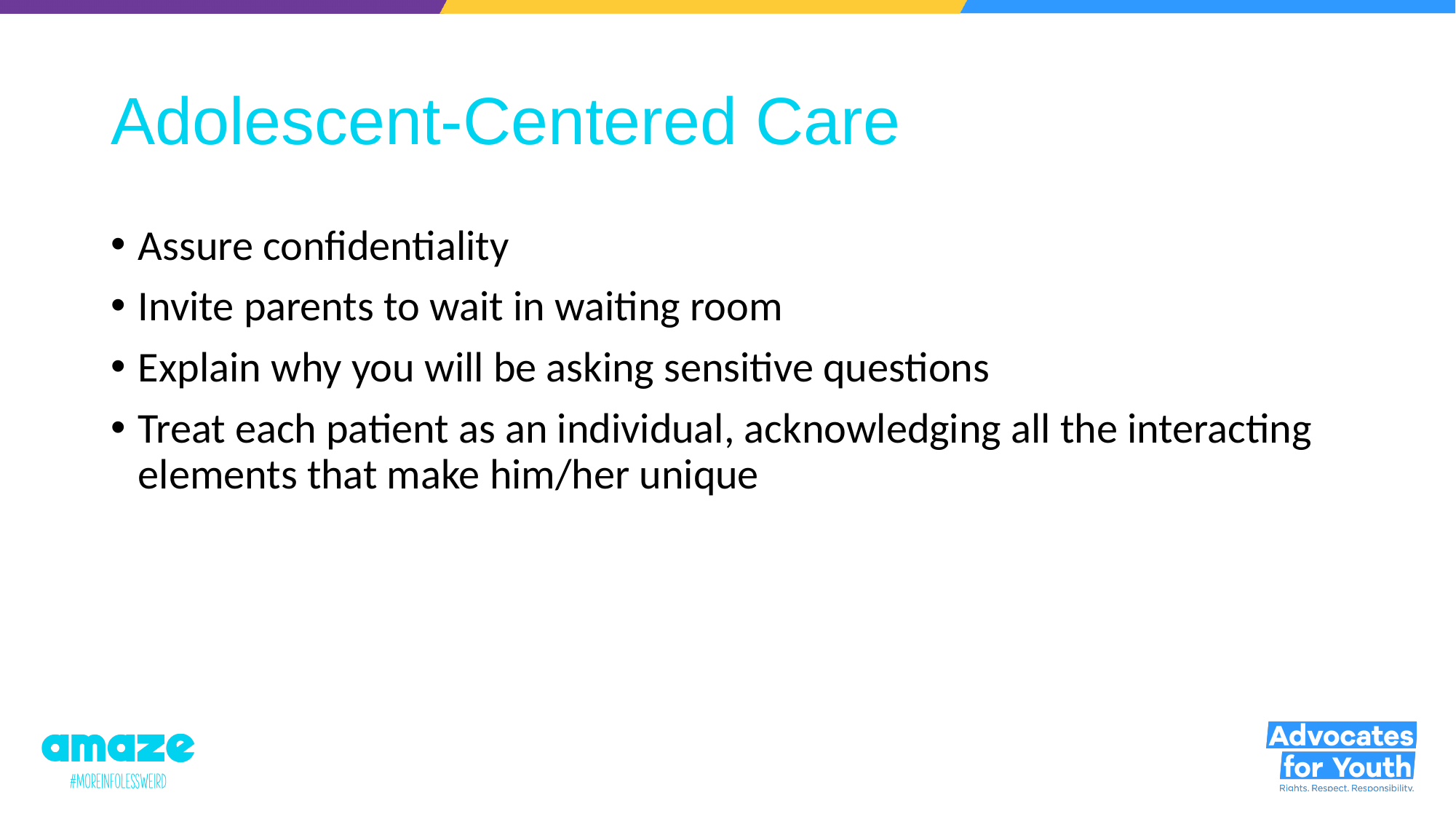

# Adolescent-Centered Care
Assure confidentiality
Invite parents to wait in waiting room
Explain why you will be asking sensitive questions
Treat each patient as an individual, acknowledging all the interacting elements that make him/her unique